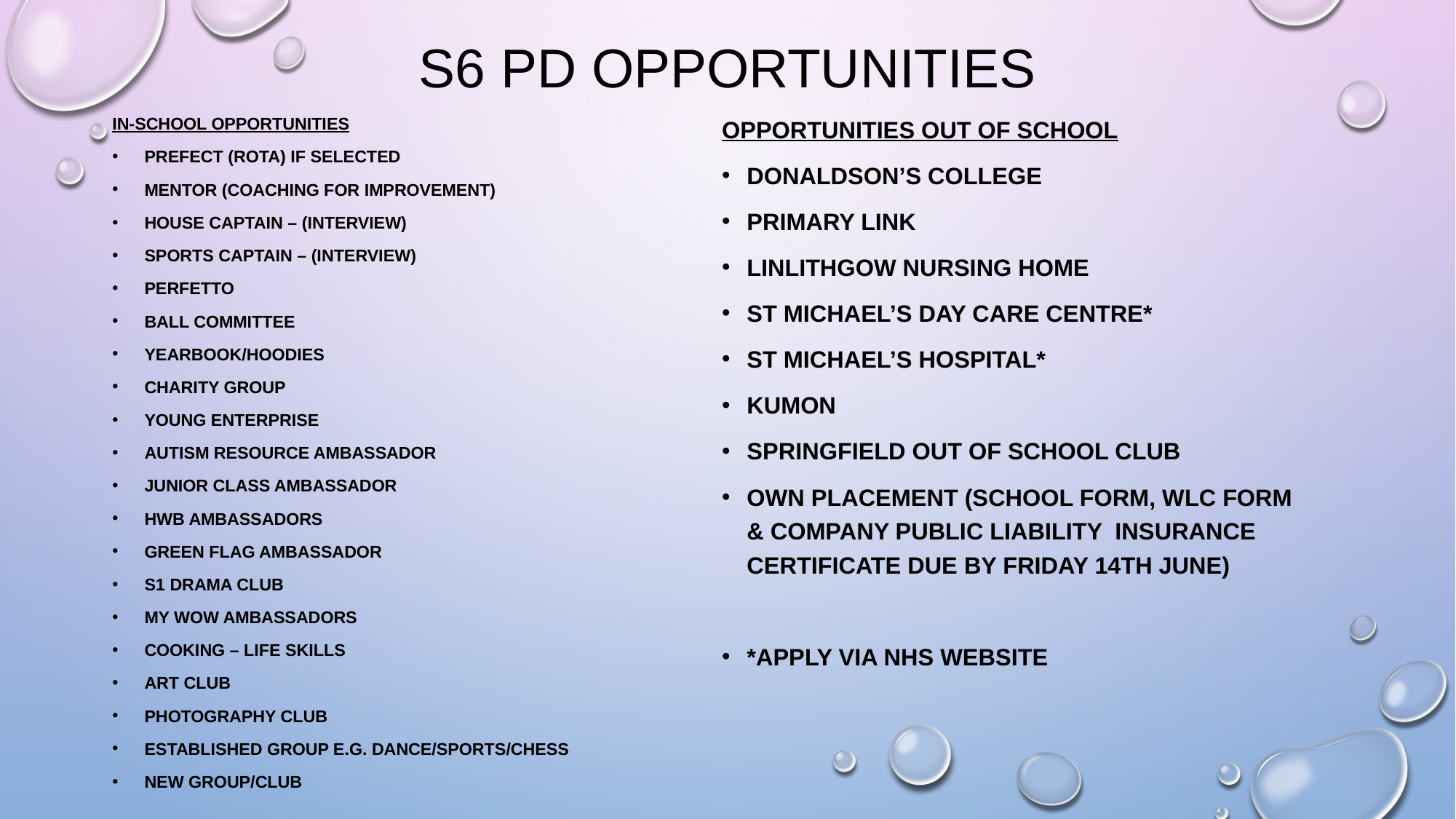

# S6 PD Opportunities
In-School Opportunities
Prefect (rota) IF SELECTED
Mentor (Coaching for Improvement)
House Captain – (interview)
Sports Captain – (interview)
Perfetto
Ball Committee
Yearbook/Hoodies
Charity Group
Young Enterprise
Autism Resource Ambassador
Junior Class Ambassador
HWB Ambassadors
Green Flag Ambassador
S1 Drama Club
My WOW Ambassadors
Cooking – Life Skills
Art Club
Photography Club
Established Group e.g. Dance/Sports/Chess
New group/club

Opportunities Out Of School
Donaldson’s College
Primary Link
Linlithgow Nursing Home
St Michael’s Day Care Centre*
St Michael’s Hospital*
Kumon
Springfield Out of School Club
Own Placement (School form, WLC form & Company public liability  insurance certificate due by Friday 14th June)

*Apply via NHS website